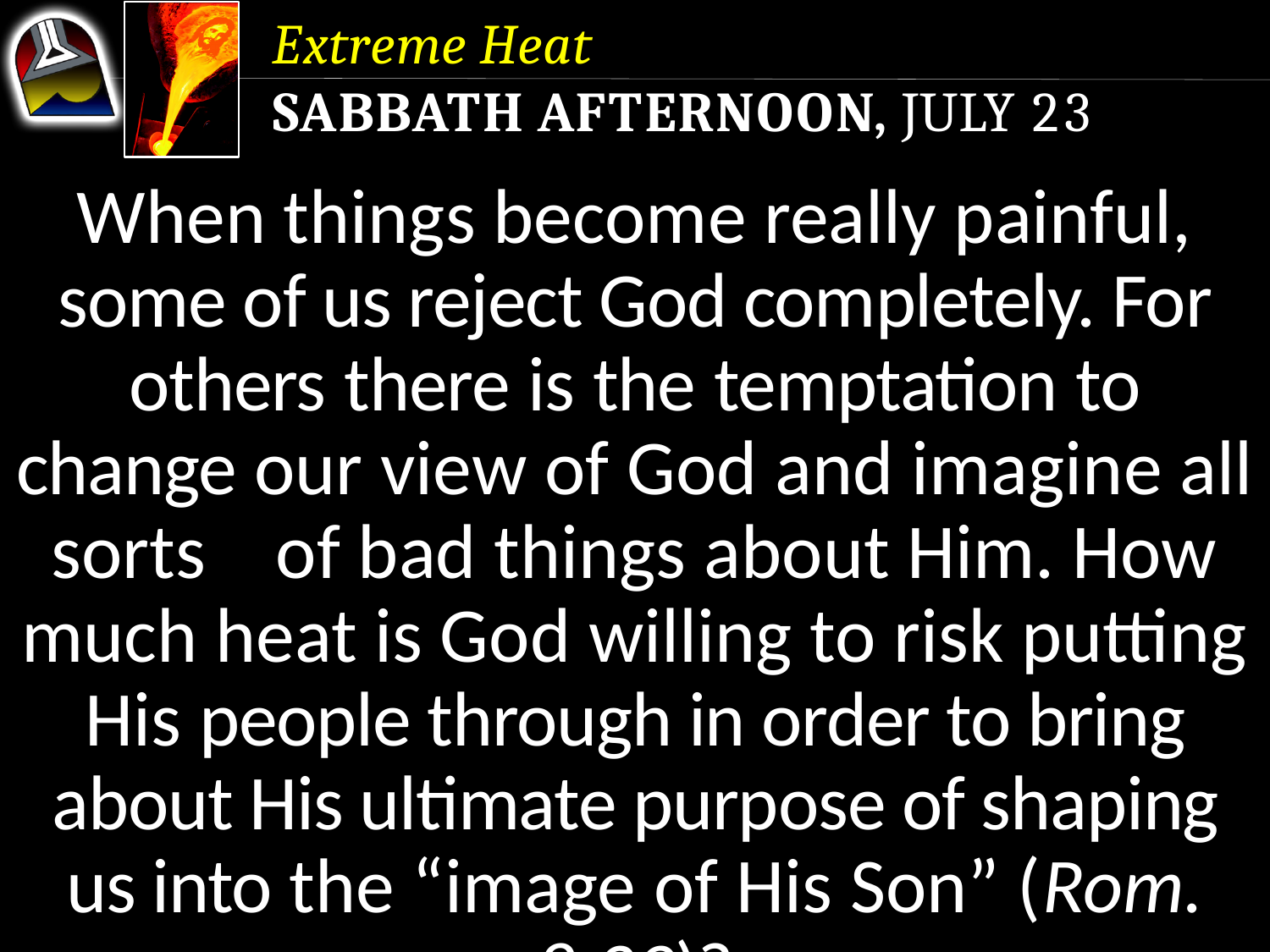

Extreme Heat
Sabbath Afternoon, July 23
When things become really painful, some of us reject God completely. For others there is the temptation to change our view of God and imagine all sorts    of bad things about Him. How much heat is God willing to risk putting His people through in order to bring about His ultimate purpose of shaping us into the “image of His Son” (Rom. 8:29)?